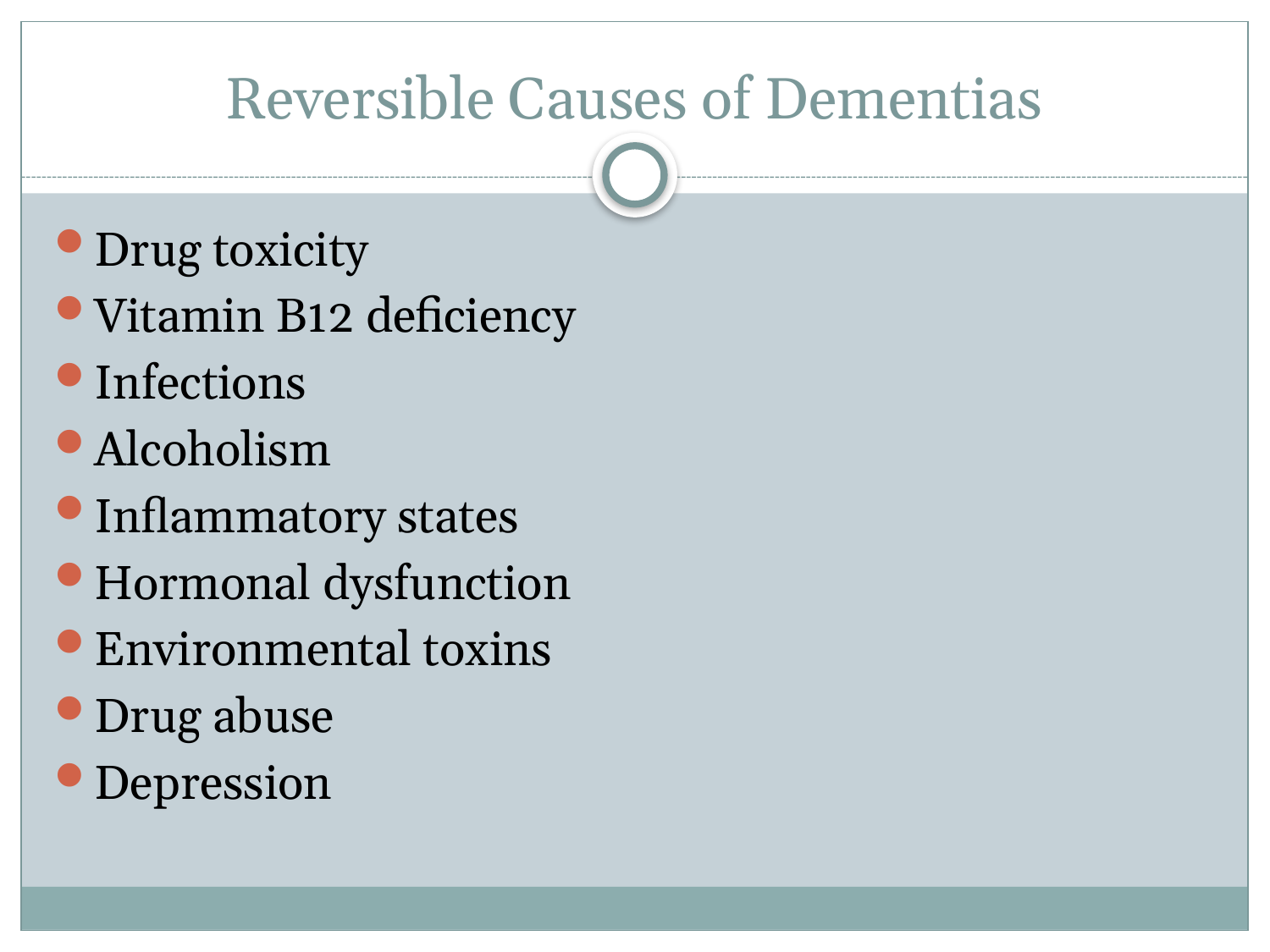

# Reversible Causes of Dementias
Drug toxicity
Vitamin B12 deficiency
Infections
Alcoholism
Inflammatory states
Hormonal dysfunction
Environmental toxins
Drug abuse
Depression